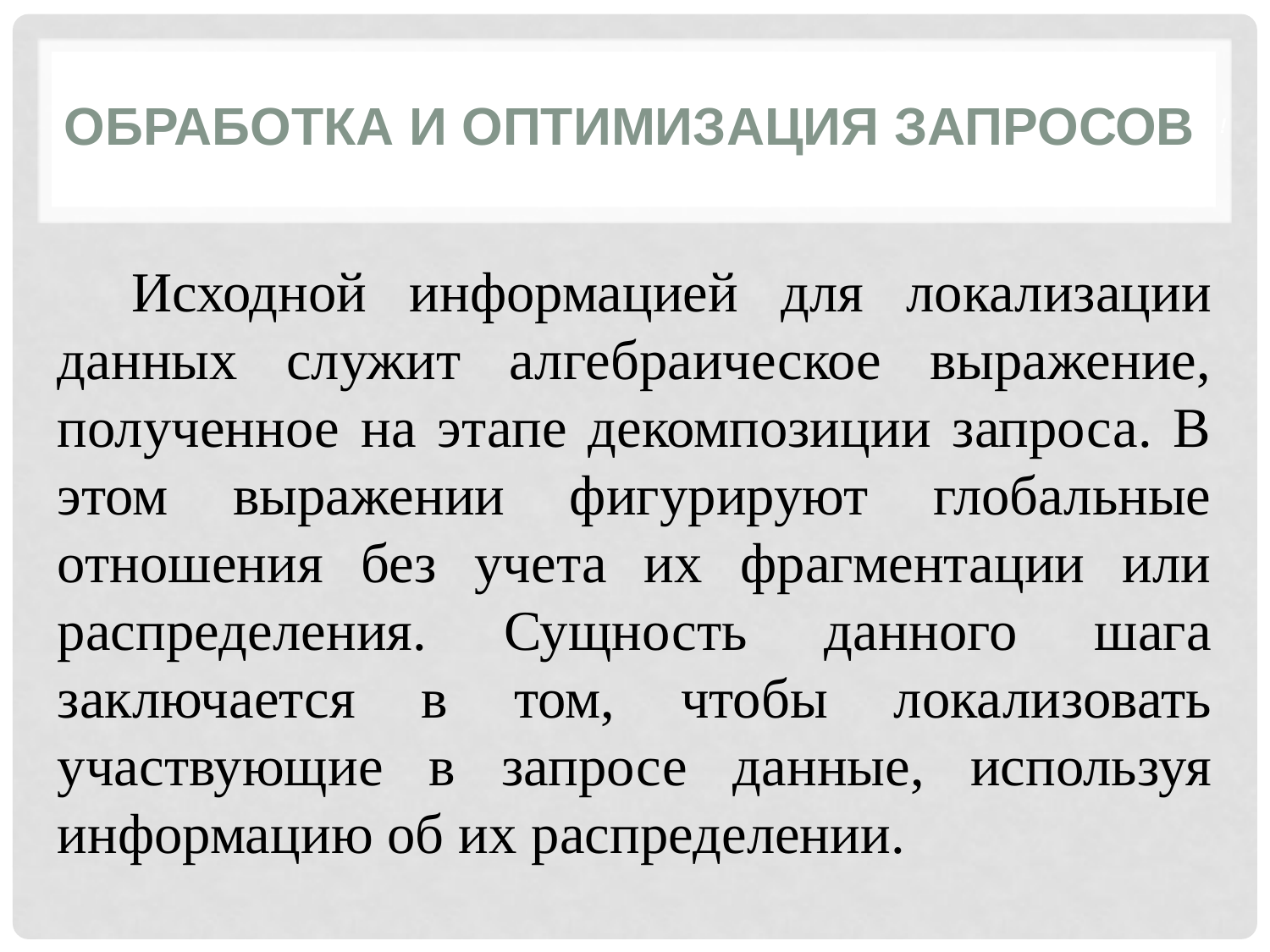

Обработка и оптимизация запросов
Исходной информацией для локализации данных служит алгебраическое выражение, полученное на этапе декомпозиции запроса. В этом выражении фигурируют глобальные отношения без учета их фрагментации или распределения. Сущность данного шага заключается в том, чтобы локализовать участвующие в запросе данные, используя информацию об их распределении.